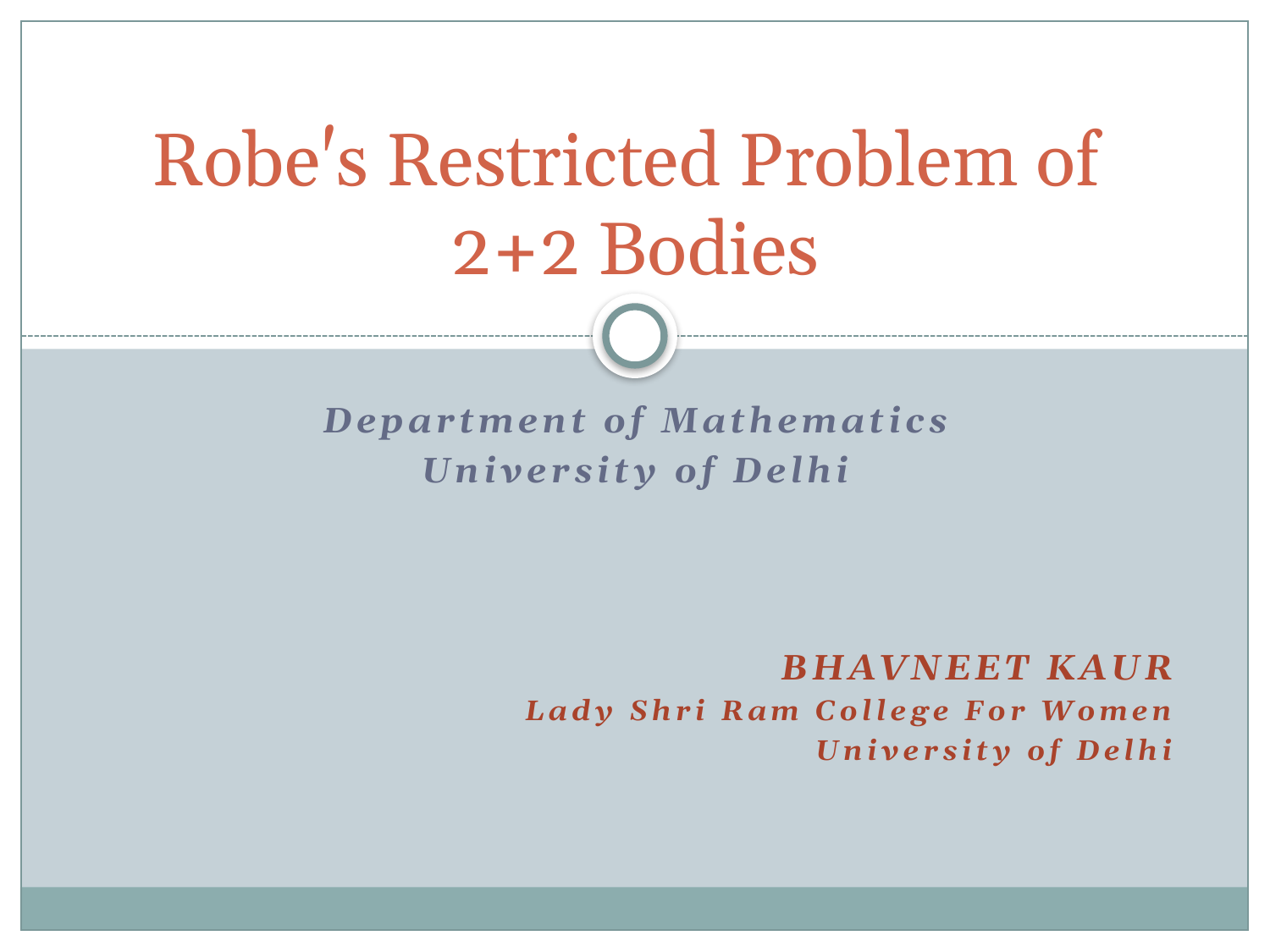

# Robe's Restricted Problem of  2+2 Bodies
Department of Mathematics
University of Delhi

Bhavneet Kaur
Lady Shri Ram College For Women
University of Delhi